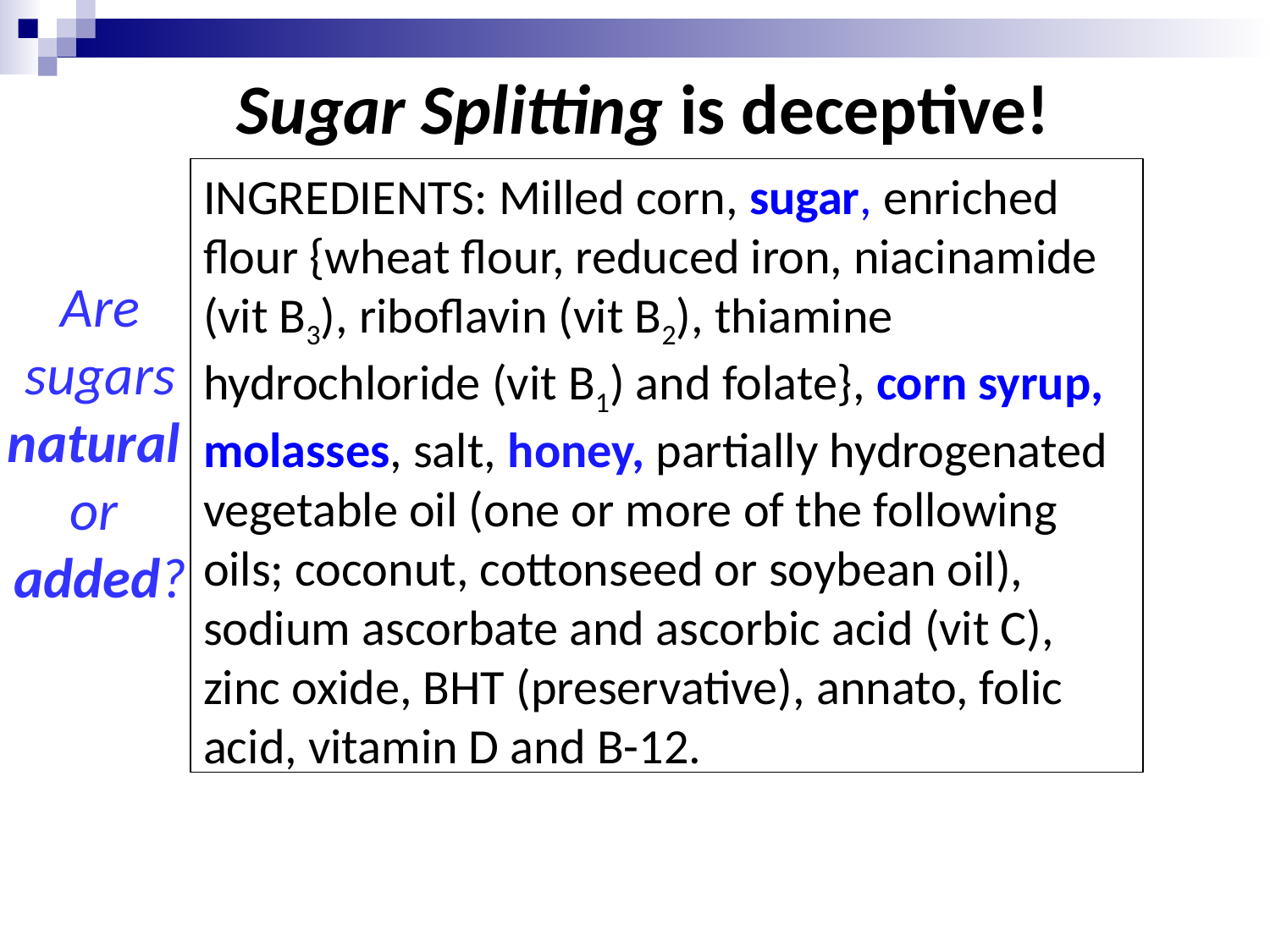

# Sugar Splitting is deceptive!

INGREDIENTS: Milled corn, sugar, enriched flour {wheat flour, reduced iron, niacinamide (vit B3), riboflavin (vit B2), thiamine hydrochloride (vit B1) and folate}, corn syrup, molasses, salt, honey, partially hydrogenated vegetable oil (one or more of the following oils; coconut, cottonseed or soybean oil), sodium ascorbate and ascorbic acid (vit C), zinc oxide, BHT (preservative), annato, folic acid, vitamin D and B-12.
Are
sugars
natural
or
added?